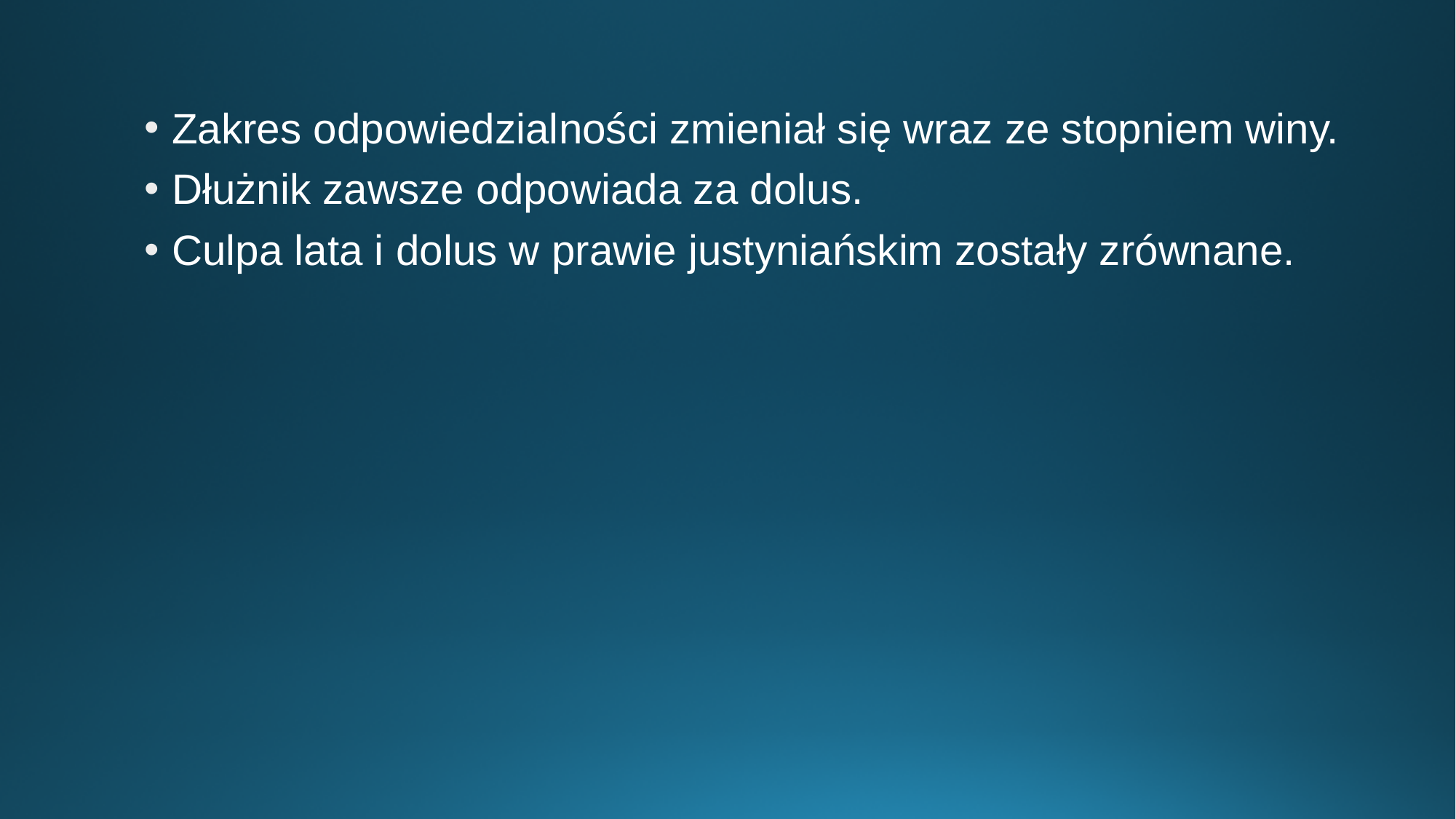

Zakres odpowiedzialności zmieniał się wraz ze stopniem winy.
Dłużnik zawsze odpowiada za dolus.
Culpa lata i dolus w prawie justyniańskim zostały zrównane.